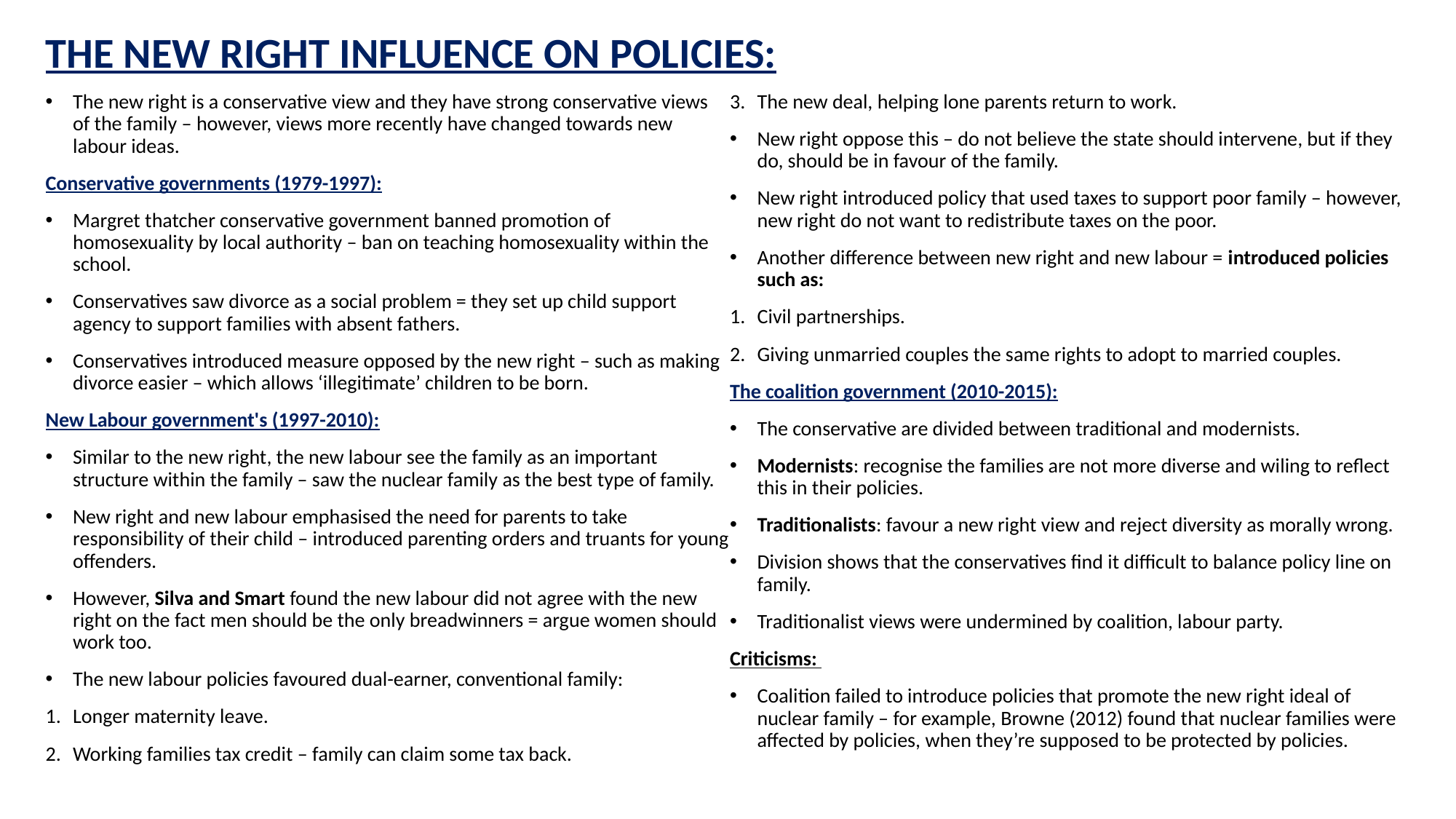

# THE NEW RIGHT INFLUENCE ON POLICIES:
The new right is a conservative view and they have strong conservative views of the family – however, views more recently have changed towards new labour ideas.
Conservative governments (1979-1997):
Margret thatcher conservative government banned promotion of homosexuality by local authority – ban on teaching homosexuality within the school.
Conservatives saw divorce as a social problem = they set up child support agency to support families with absent fathers.
Conservatives introduced measure opposed by the new right – such as making divorce easier – which allows ‘illegitimate’ children to be born.
New Labour government's (1997-2010):
Similar to the new right, the new labour see the family as an important structure within the family – saw the nuclear family as the best type of family.
New right and new labour emphasised the need for parents to take responsibility of their child – introduced parenting orders and truants for young offenders.
However, Silva and Smart found the new labour did not agree with the new right on the fact men should be the only breadwinners = argue women should work too.
The new labour policies favoured dual-earner, conventional family:
Longer maternity leave.
Working families tax credit – family can claim some tax back.
The new deal, helping lone parents return to work.
New right oppose this – do not believe the state should intervene, but if they do, should be in favour of the family.
New right introduced policy that used taxes to support poor family – however, new right do not want to redistribute taxes on the poor.
Another difference between new right and new labour = introduced policies such as:
Civil partnerships.
Giving unmarried couples the same rights to adopt to married couples.
The coalition government (2010-2015):
The conservative are divided between traditional and modernists.
Modernists: recognise the families are not more diverse and wiling to reflect this in their policies.
Traditionalists: favour a new right view and reject diversity as morally wrong.
Division shows that the conservatives find it difficult to balance policy line on family.
Traditionalist views were undermined by coalition, labour party.
Criticisms:
Coalition failed to introduce policies that promote the new right ideal of nuclear family – for example, Browne (2012) found that nuclear families were affected by policies, when they’re supposed to be protected by policies.